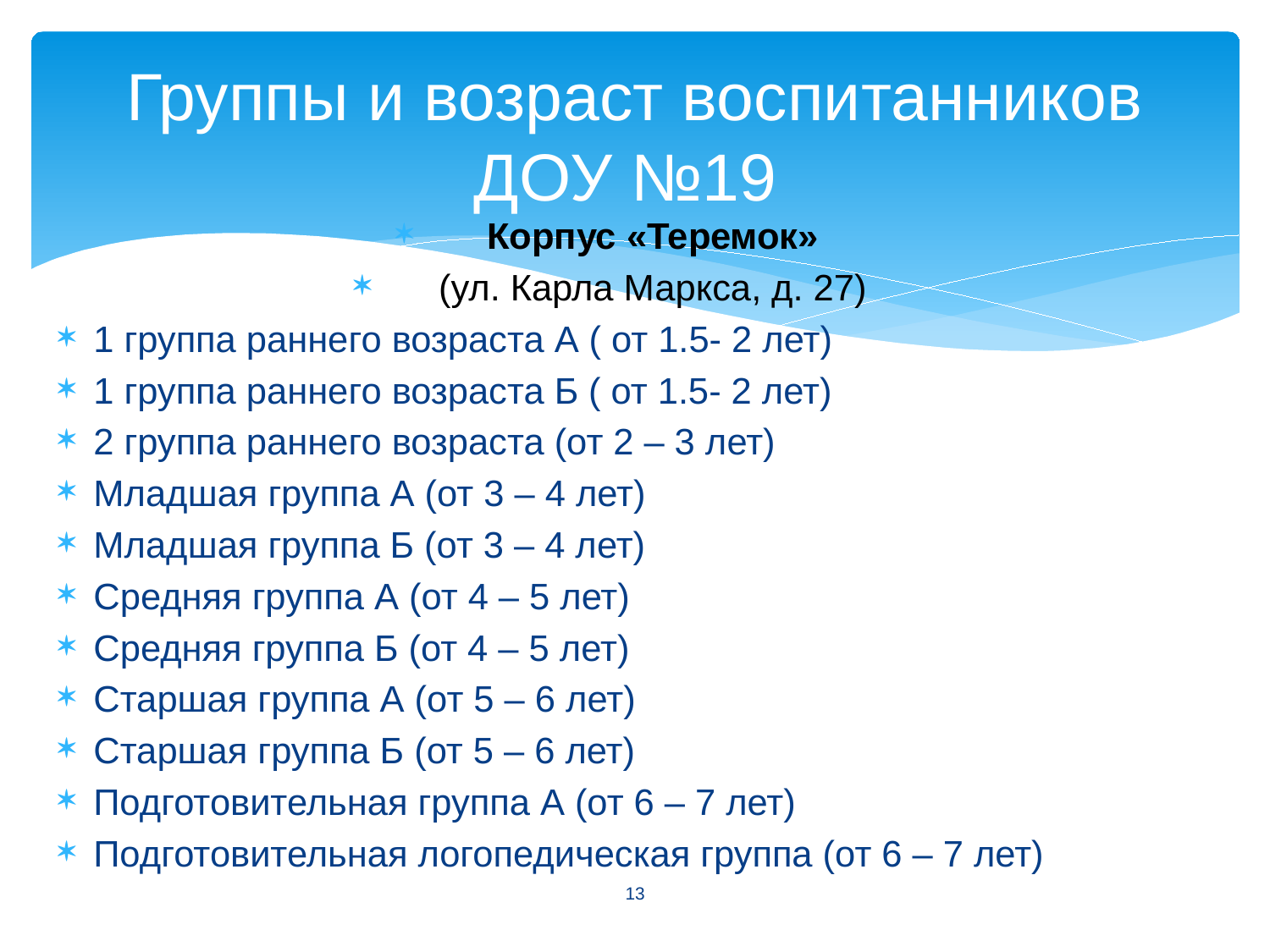

# Группы и возраст воспитанников ДОУ №19
Корпус «Теремок»
(ул. Карла Маркса, д. 27)
1 группа раннего возраста А ( от 1.5- 2 лет)
1 группа раннего возраста Б ( от 1.5- 2 лет)
2 группа раннего возраста (от 2 – 3 лет)
Младшая группа А (от 3 – 4 лет)
Младшая группа Б (от 3 – 4 лет)
Средняя группа А (от 4 – 5 лет)
Средняя группа Б (от 4 – 5 лет)
Старшая группа А (от 5 – 6 лет)
Старшая группа Б (от 5 – 6 лет)
Подготовительная группа А (от 6 – 7 лет)
Подготовительная логопедическая группа (от 6 – 7 лет)

13